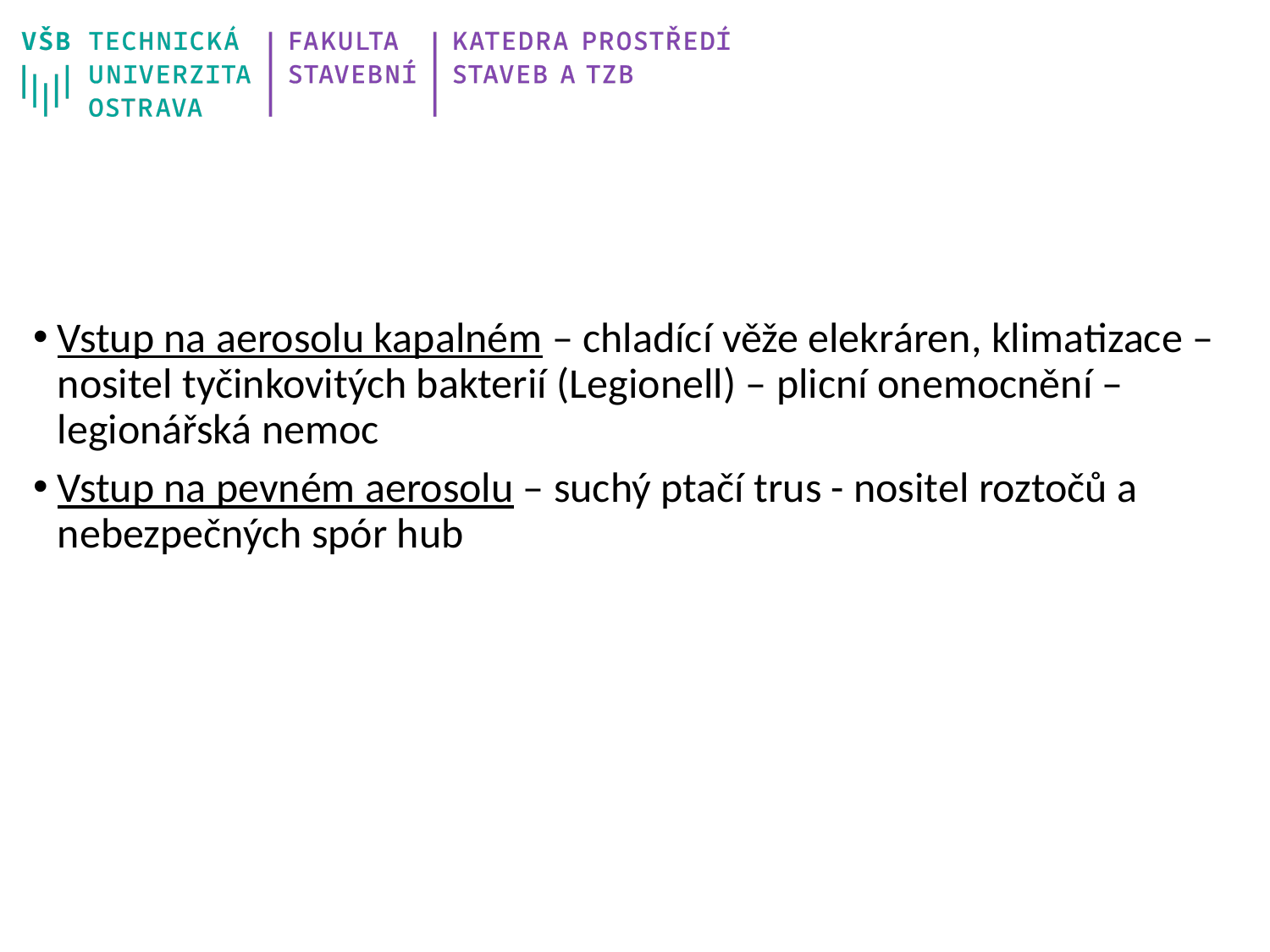

Vstup na aerosolu kapalném – chladící věže elekráren, klimatizace – nositel tyčinkovitých bakterií (Legionell) – plicní onemocnění – legionářská nemoc
Vstup na pevném aerosolu – suchý ptačí trus - nositel roztočů a nebezpečných spór hub